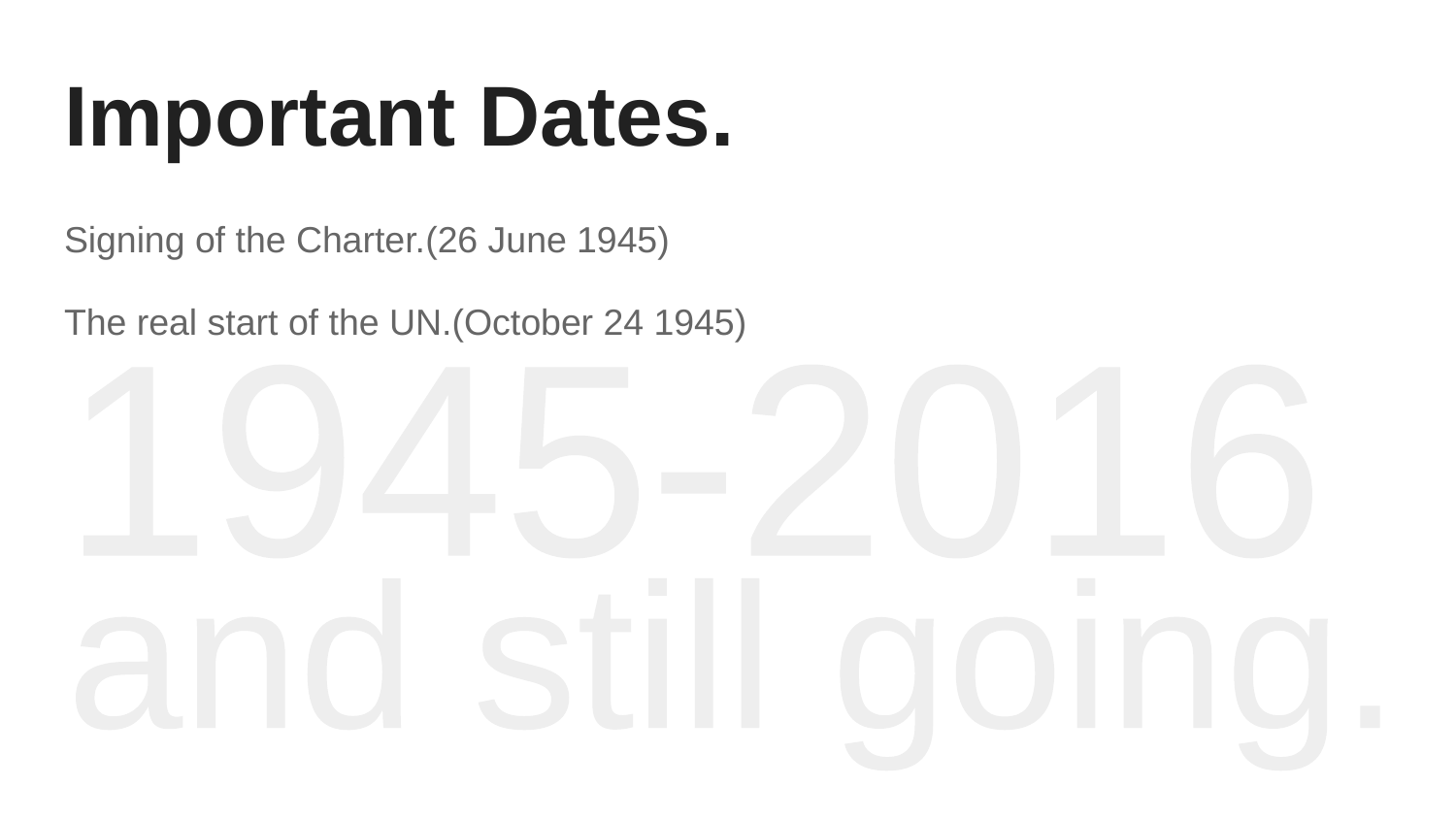

# Important Dates.
Signing of the Charter.(26 June 1945)
The real start of the UN.(October 24 1945)

1945-2016

and still going.